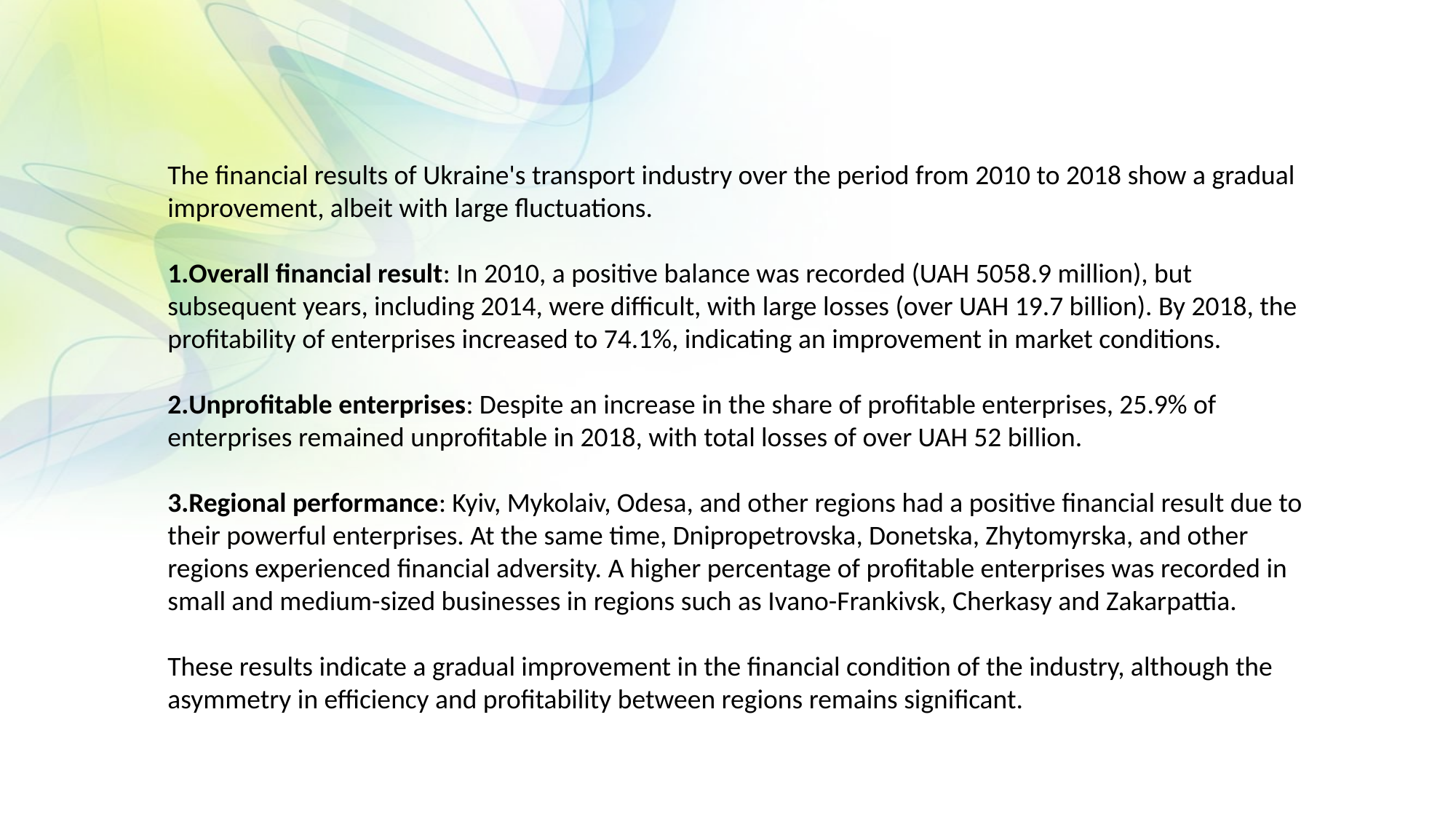

The financial results of Ukraine's transport industry over the period from 2010 to 2018 show a gradual improvement, albeit with large fluctuations.
Overall financial result: In 2010, a positive balance was recorded (UAH 5058.9 million), but subsequent years, including 2014, were difficult, with large losses (over UAH 19.7 billion). By 2018, the profitability of enterprises increased to 74.1%, indicating an improvement in market conditions.
Unprofitable enterprises: Despite an increase in the share of profitable enterprises, 25.9% of enterprises remained unprofitable in 2018, with total losses of over UAH 52 billion.
Regional performance: Kyiv, Mykolaiv, Odesa, and other regions had a positive financial result due to their powerful enterprises. At the same time, Dnipropetrovska, Donetska, Zhytomyrska, and other regions experienced financial adversity. A higher percentage of profitable enterprises was recorded in small and medium-sized businesses in regions such as Ivano-Frankivsk, Cherkasy and Zakarpattia.
These results indicate a gradual improvement in the financial condition of the industry, although the asymmetry in efficiency and profitability between regions remains significant.